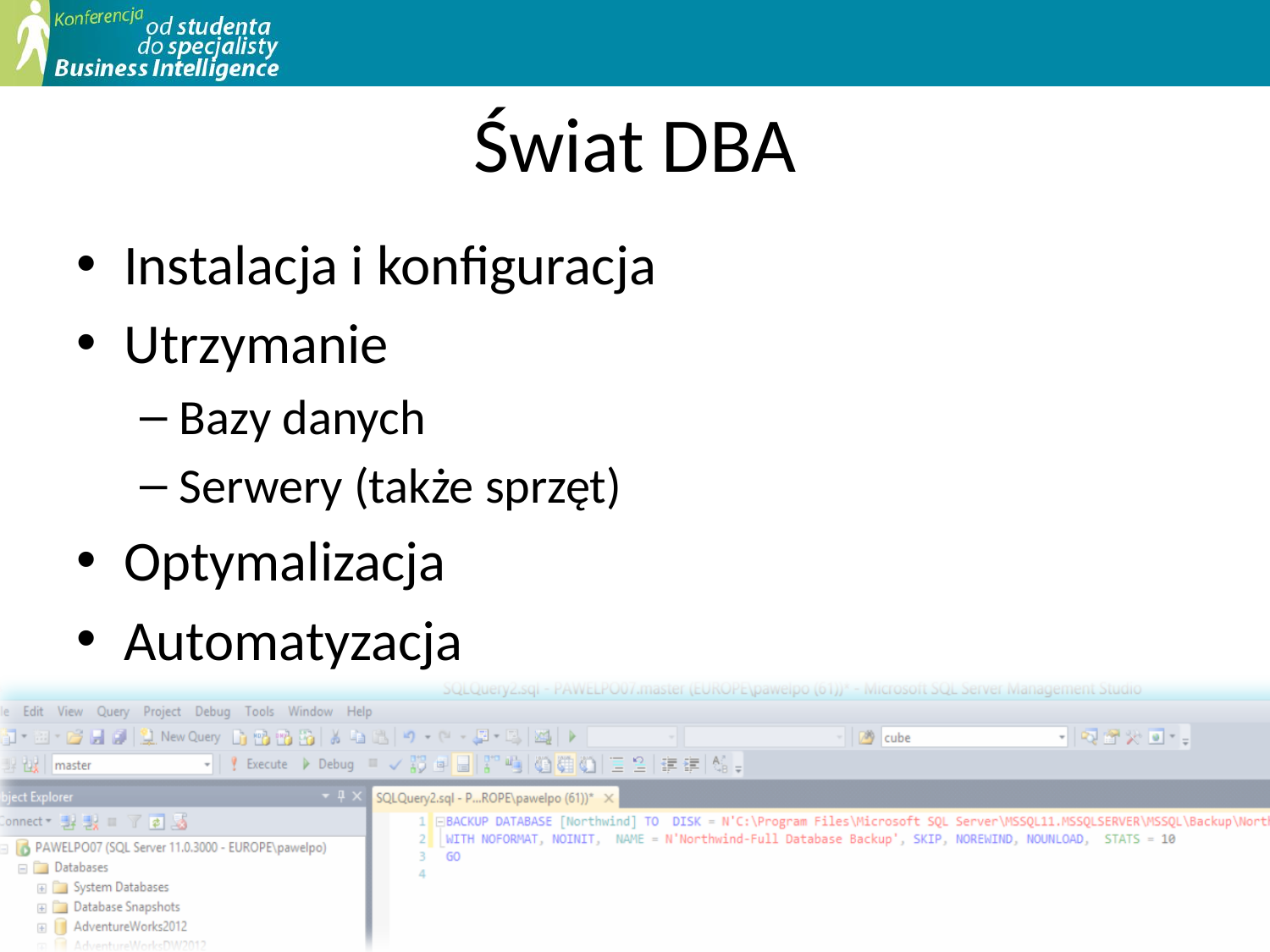

# Świat DBA
Instalacja i konfiguracja
Utrzymanie
Bazy danych
Serwery (także sprzęt)
Optymalizacja
Automatyzacja